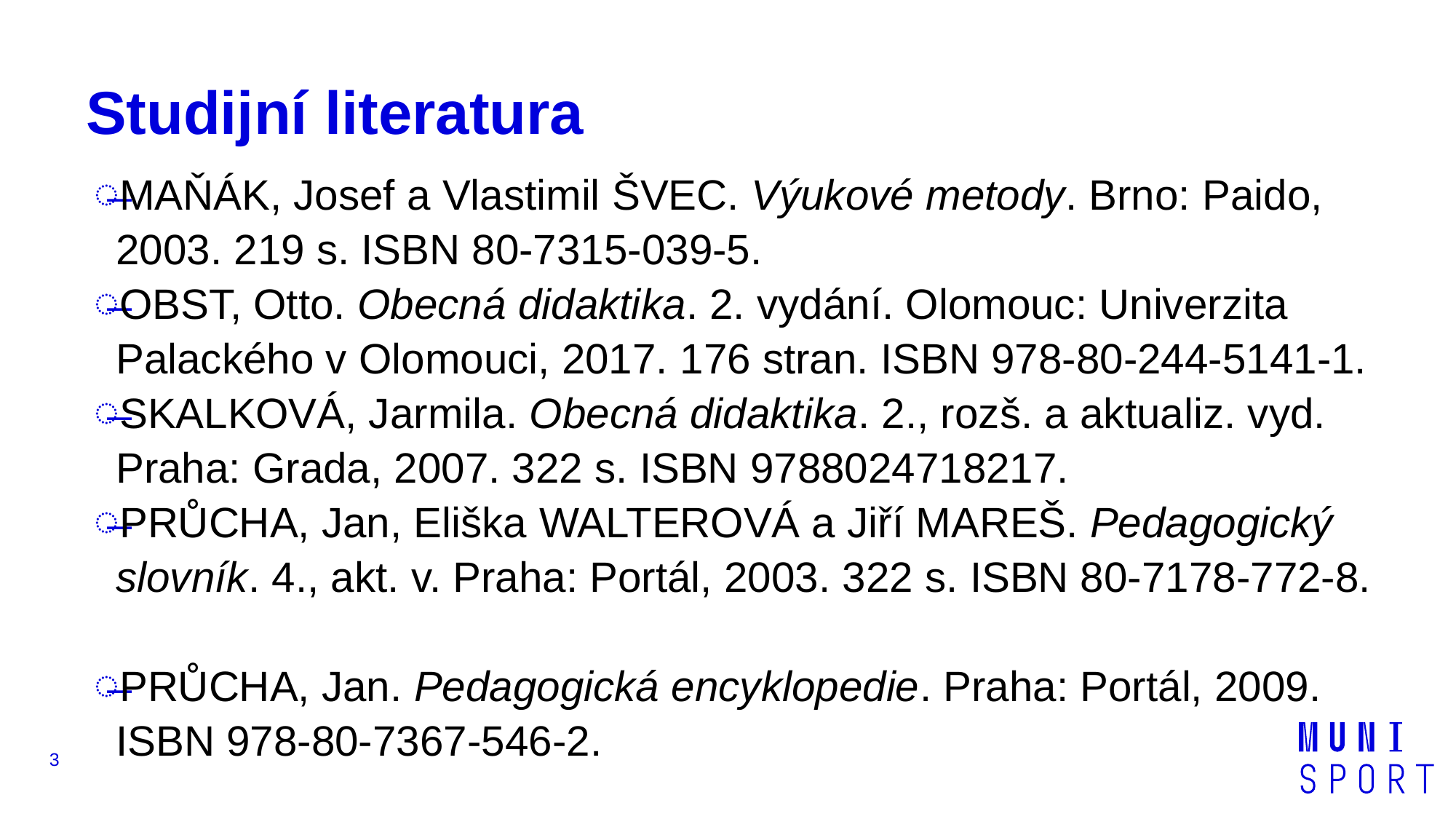

# Studijní literatura
MAŇÁK, Josef a Vlastimil ŠVEC. Výukové metody. Brno: Paido, 2003. 219 s. ISBN 80-7315-039-5.
OBST, Otto. Obecná didaktika. 2. vydání. Olomouc: Univerzita Palackého v Olomouci, 2017. 176 stran. ISBN 978-80-244-5141-1.
SKALKOVÁ, Jarmila. Obecná didaktika. 2., rozš. a aktualiz. vyd. Praha: Grada, 2007. 322 s. ISBN 9788024718217.
Průcha, Jan, Eliška Walterová a Jiří Mareš. Pedagogický slovník. 4., akt. v. Praha: Portál, 2003. 322 s. ISBN 80-7178-772-8.
Průcha, Jan. Pedagogická encyklopedie. Praha: Portál, 2009. ISBN 978-80-7367-546-2.
3